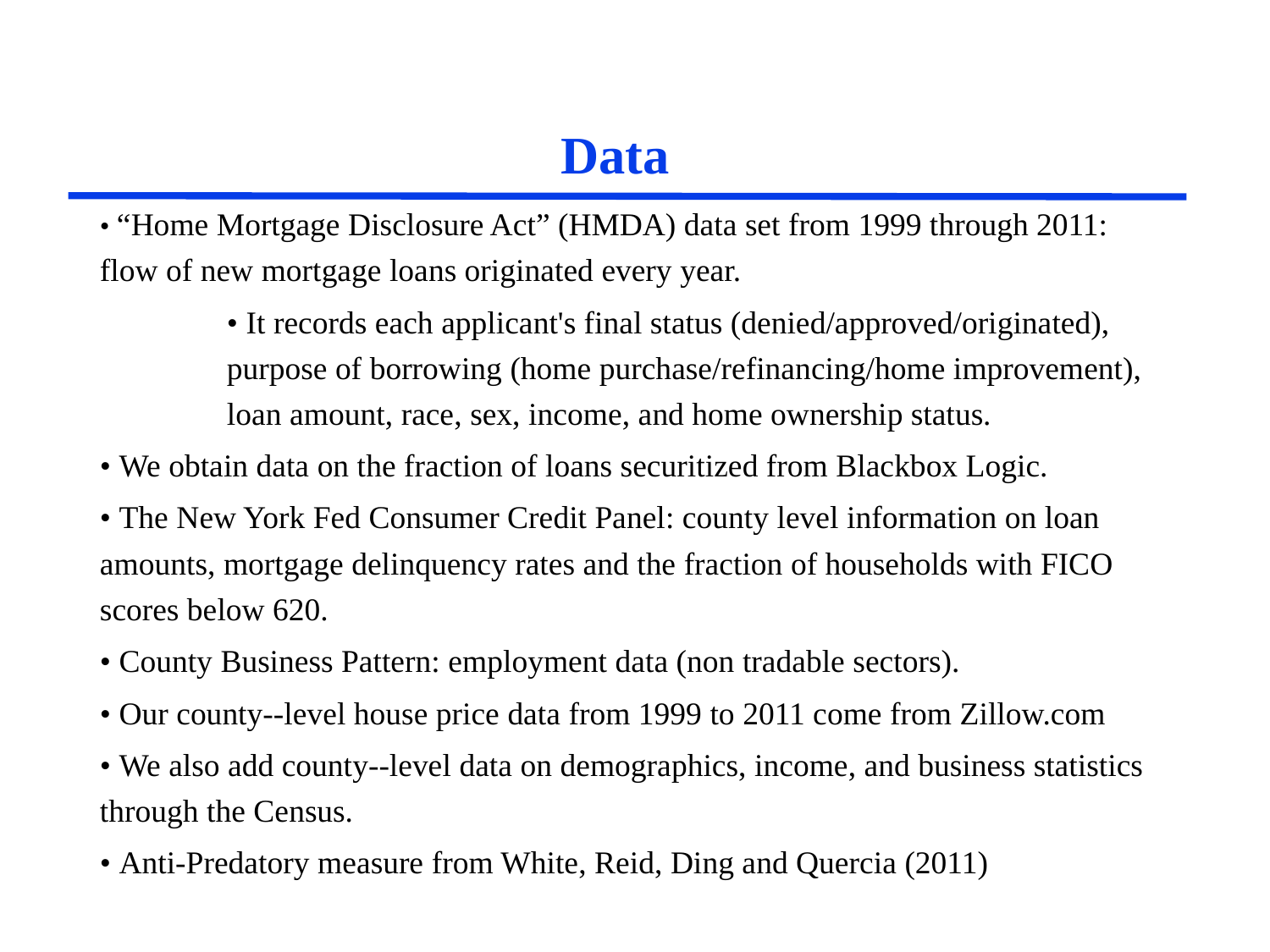

# Data
• “Home Mortgage Disclosure Act” (HMDA) data set from 1999 through 2011: flow of new mortgage loans originated every year.
	• It records each applicant's final status (denied/approved/originated),	 	purpose of borrowing (home purchase/refinancing/home improvement), 	loan amount, race, sex, income, and home ownership status.
• We obtain data on the fraction of loans securitized from Blackbox Logic.
• The New York Fed Consumer Credit Panel: county level information on loan amounts, mortgage delinquency rates and the fraction of households with FICO scores below 620.
• County Business Pattern: employment data (non tradable sectors).
• Our county--level house price data from 1999 to 2011 come from Zillow.com
• We also add county--level data on demographics, income, and business statistics through the Census.
• Anti-Predatory measure from White, Reid, Ding and Quercia (2011)